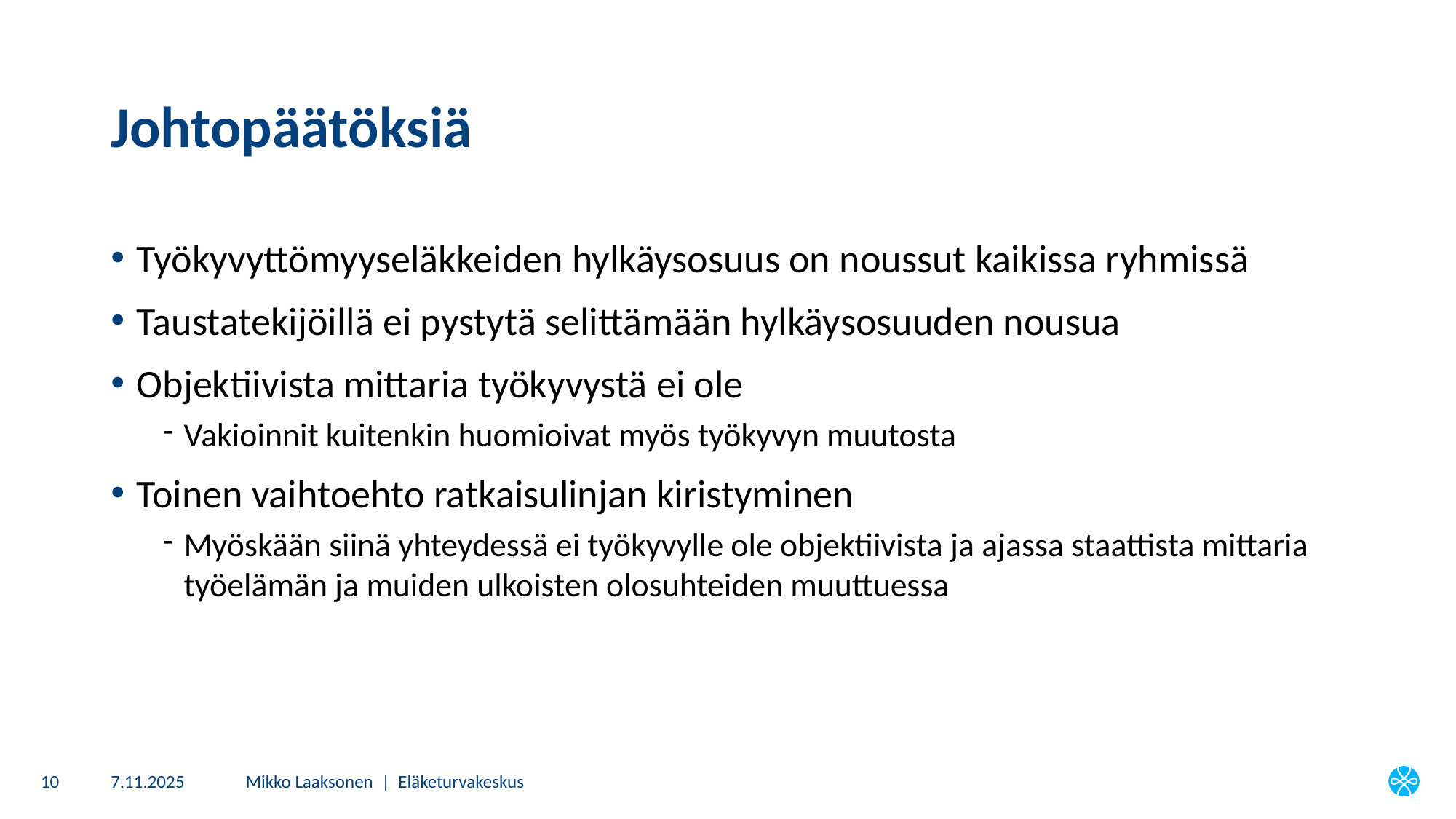

# Johtopäätöksiä
Työkyvyttömyyseläkkeiden hylkäysosuus on noussut kaikissa ryhmissä
Taustatekijöillä ei pystytä selittämään hylkäysosuuden nousua
Objektiivista mittaria työkyvystä ei ole
Vakioinnit kuitenkin huomioivat myös työkyvyn muutosta
Toinen vaihtoehto ratkaisulinjan kiristyminen
Myöskään siinä yhteydessä ei työkyvylle ole objektiivista ja ajassa staattista mittaria työelämän ja muiden ulkoisten olosuhteiden muuttuessa

10
7.11.2025
Mikko Laaksonen  |  Eläketurvakeskus